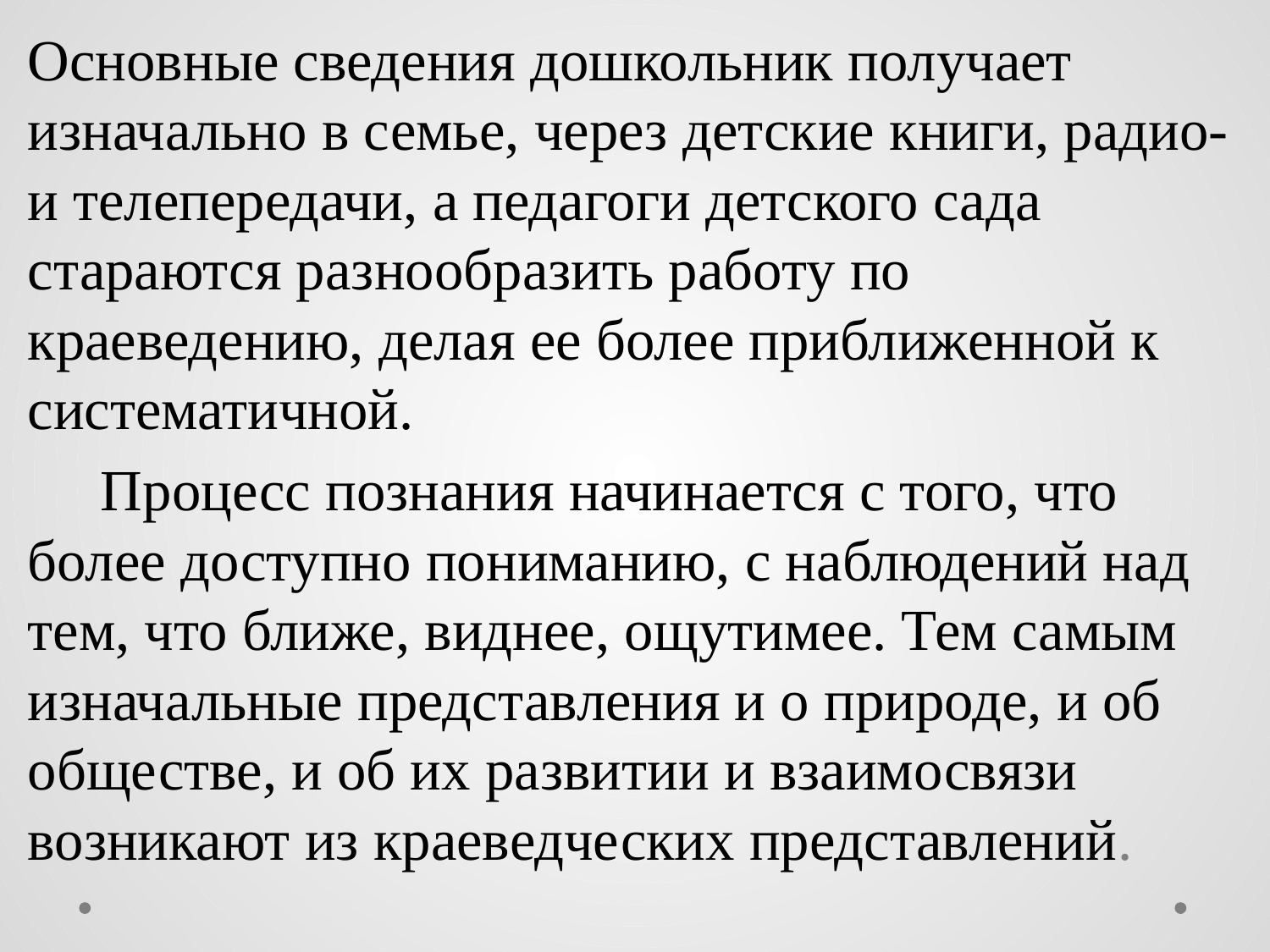

Основные сведения дошкольник получает изначально в семье, через детские книги, радио- и телепередачи, а педагоги детского сада стараются разнообразить работу по краеведению, делая ее более приближенной к систематичной.
     Процесс познания начинается с того, что более доступно пониманию, с наблюдений над тем, что ближе, виднее, ощутимее. Тем самым изначальные представления и о природе, и об обществе, и об их развитии и взаимосвязи возникают из краеведческих представлений.